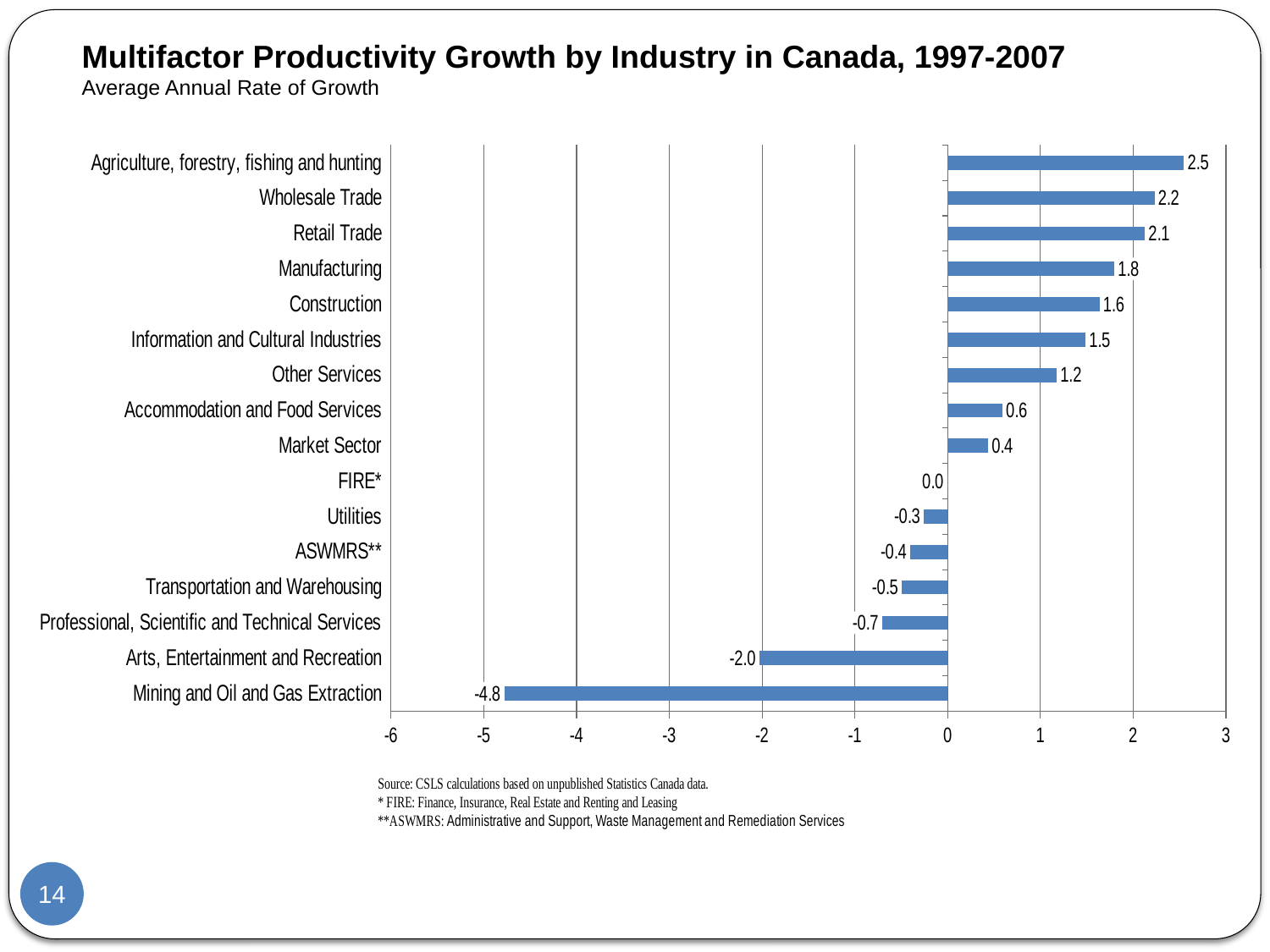

Multifactor Productivity Growth by Industry in Canada, 1997-2007
Average Annual Rate of Growth

### Chart

| Category |  |
|---|---|
| Mining and Oil and Gas Extraction | -4.7783885586699375 |
| Arts, Entertainment and Recreation | -2.0288006828717142 |
| Professional, Scientific and Technical Services | -0.7034435504553627 |
| Transportation and Warehousing | -0.4919313577558038 |
| ASWMRS** | -0.401499448619802 |
| Utilities | -0.25437586710285925 |
| FIRE* | -0.0051243005878553955 |
| Market Sector | 0.43656976626789756 |
| Accommodation and Food Services | 0.5886409980566887 |
| Other Services | 1.1737041170716278 |
| Information and Cultural Industries | 1.4837644889723443 |
| Construction | 1.6358033914570358 |
| Manufacturing | 1.7963110138586424 |
| Retail Trade | 2.1257940072903816 |
| Wholesale Trade | 2.2310408129342147 |
| Agriculture, forestry, fishing and hunting | 2.548515489655978 |
14